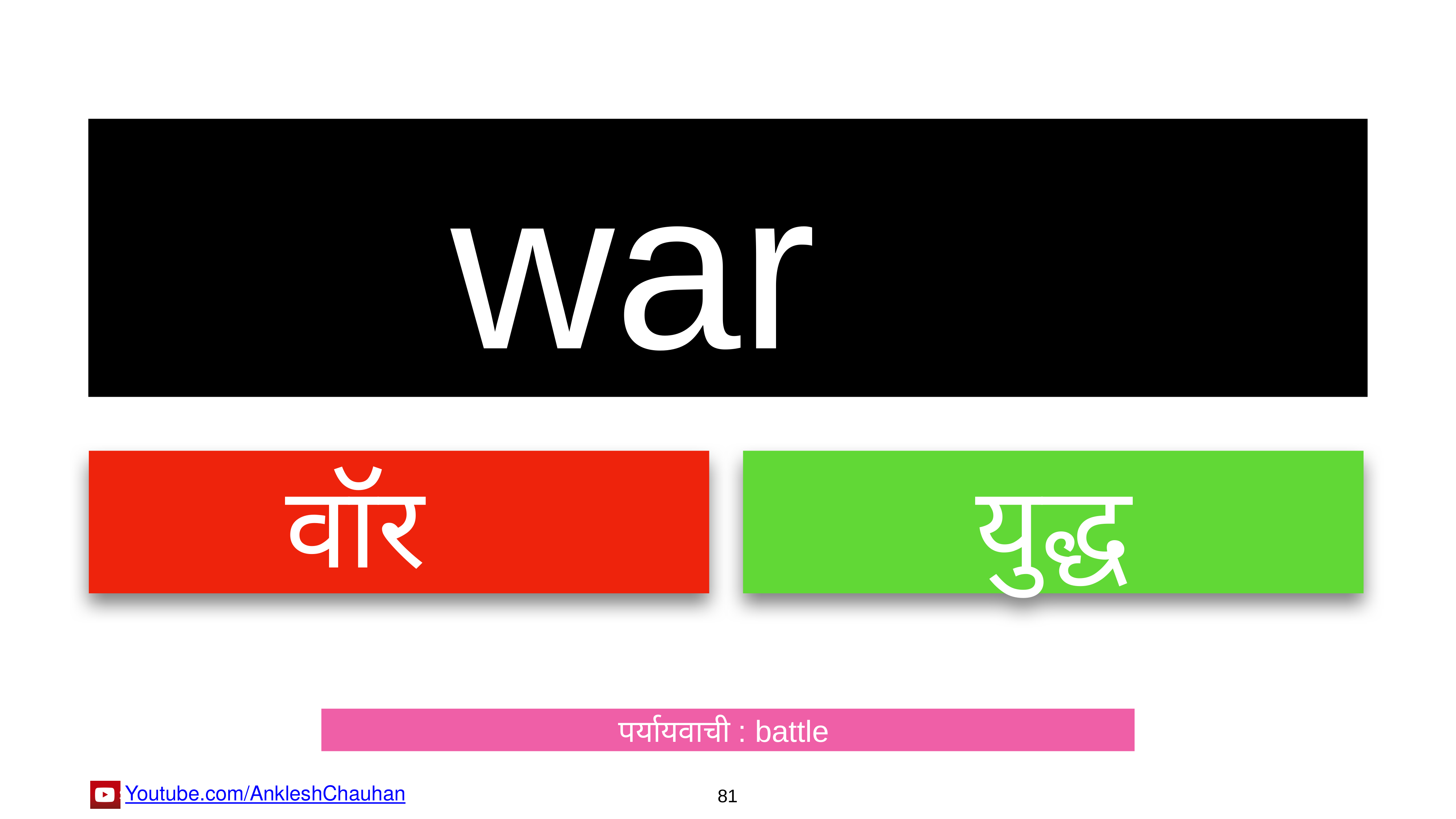

war
वॉर
युद्ध
पर्यायवाची : battle
81